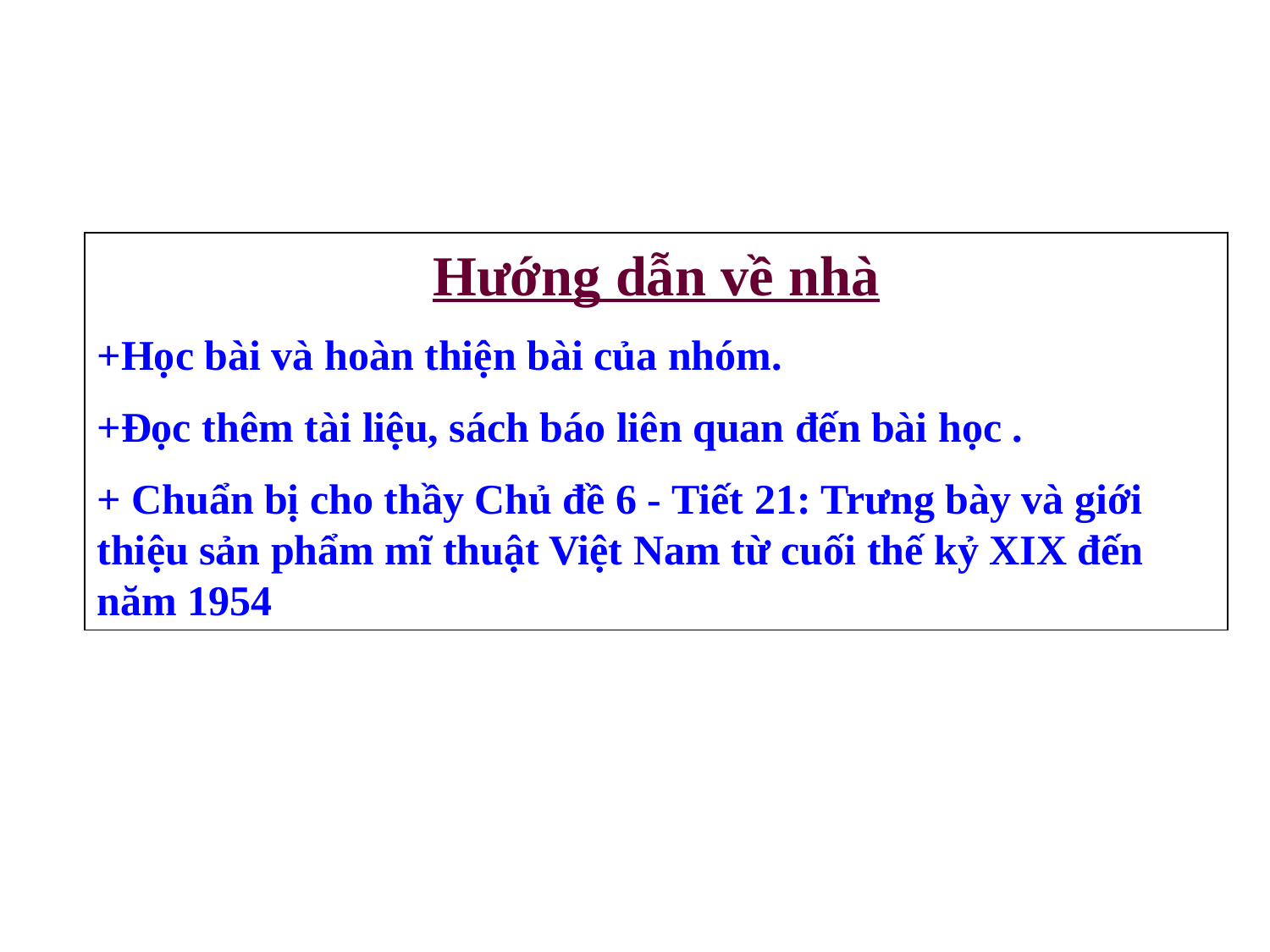

Hướng dẫn về nhà
+Học bài và hoàn thiện bài của nhóm.
+Đọc thêm tài liệu, sách báo liên quan đến bài học .
+ Chuẩn bị cho thầy Chủ đề 6 - Tiết 21: Trưng bày và giới thiệu sản phẩm mĩ thuật Việt Nam từ cuối thế kỷ XIX đến năm 1954